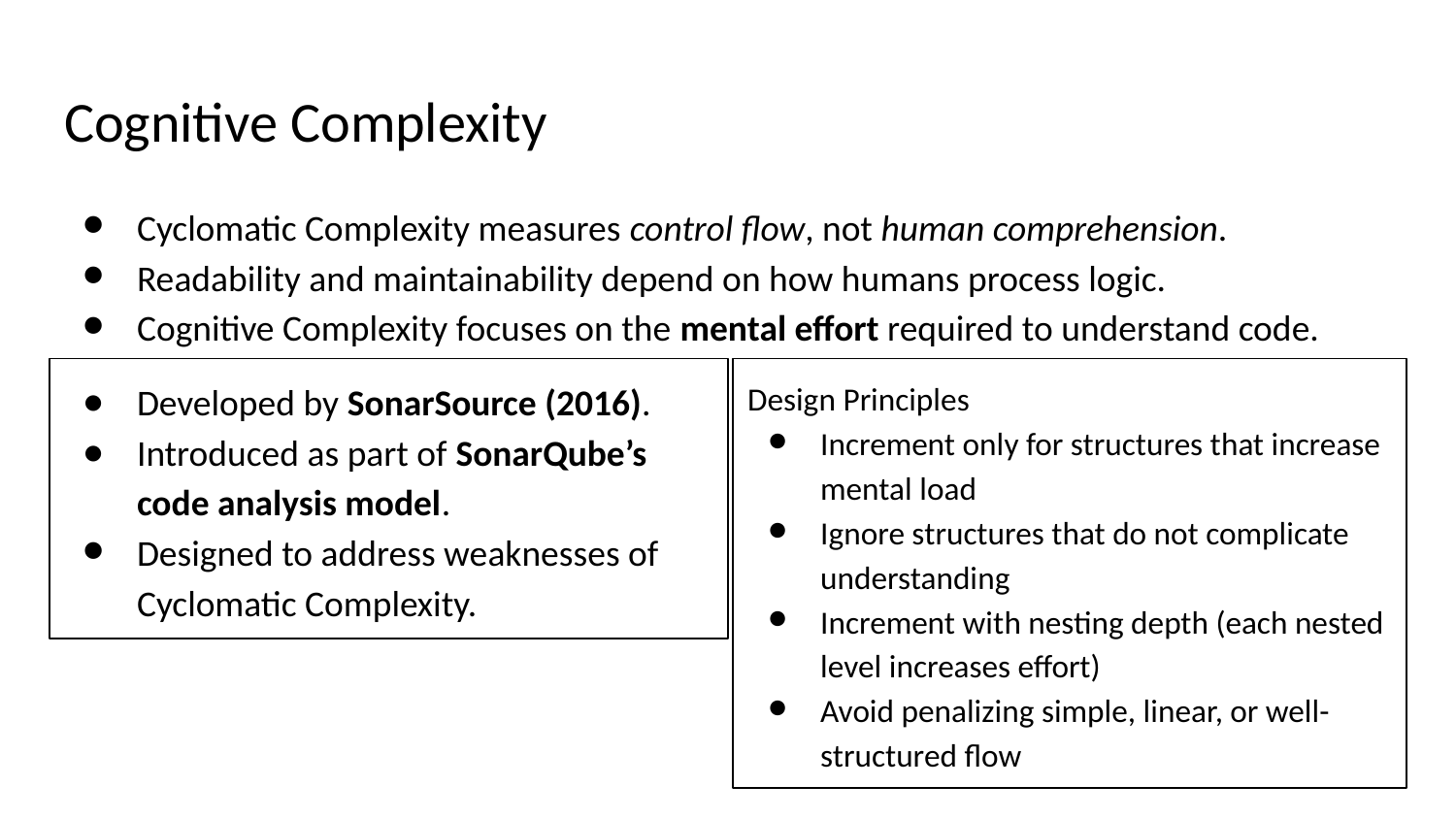

# Cognitive Complexity
Cyclomatic Complexity measures control flow, not human comprehension.
Readability and maintainability depend on how humans process logic.
Cognitive Complexity focuses on the mental effort required to understand code.
Developed by SonarSource (2016).
Introduced as part of SonarQube’s code analysis model.
Designed to address weaknesses of Cyclomatic Complexity.
Design Principles
Increment only for structures that increase mental load
Ignore structures that do not complicate understanding
Increment with nesting depth (each nested level increases effort)
Avoid penalizing simple, linear, or well-structured flow